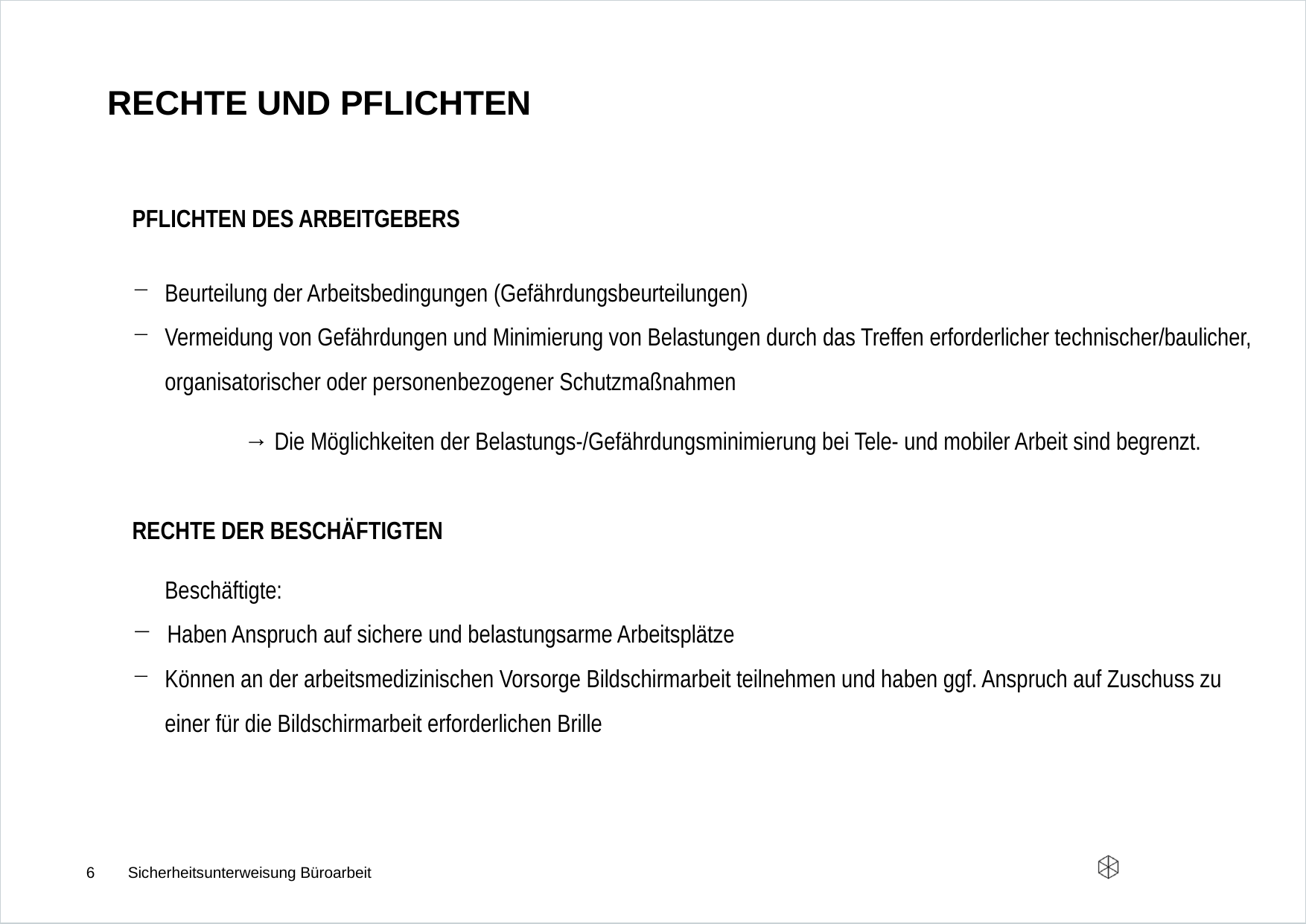

# Rechte und pflichten
Pflichten des Arbeitgebers

Beurteilung der Arbeitsbedingungen (Gefährdungsbeurteilungen)
Vermeidung von Gefährdungen und Minimierung von Belastungen durch das Treffen erforderlicher technischer/baulicher, organisatorischer oder personenbezogener Schutzmaßnahmen

	→ Die Möglichkeiten der Belastungs-/Gefährdungsminimierung bei Tele- und mobiler Arbeit sind begrenzt.

Rechte der BESCHÄFTIGTEN

Beschäftigte:
Haben Anspruch auf sichere und belastungsarme Arbeitsplätze
Können an der arbeitsmedizinischen Vorsorge Bildschirmarbeit teilnehmen und haben ggf. Anspruch auf Zuschuss zu einer für die Bildschirmarbeit erforderlichen Brille
6
Sicherheitsunterweisung Büroarbeit